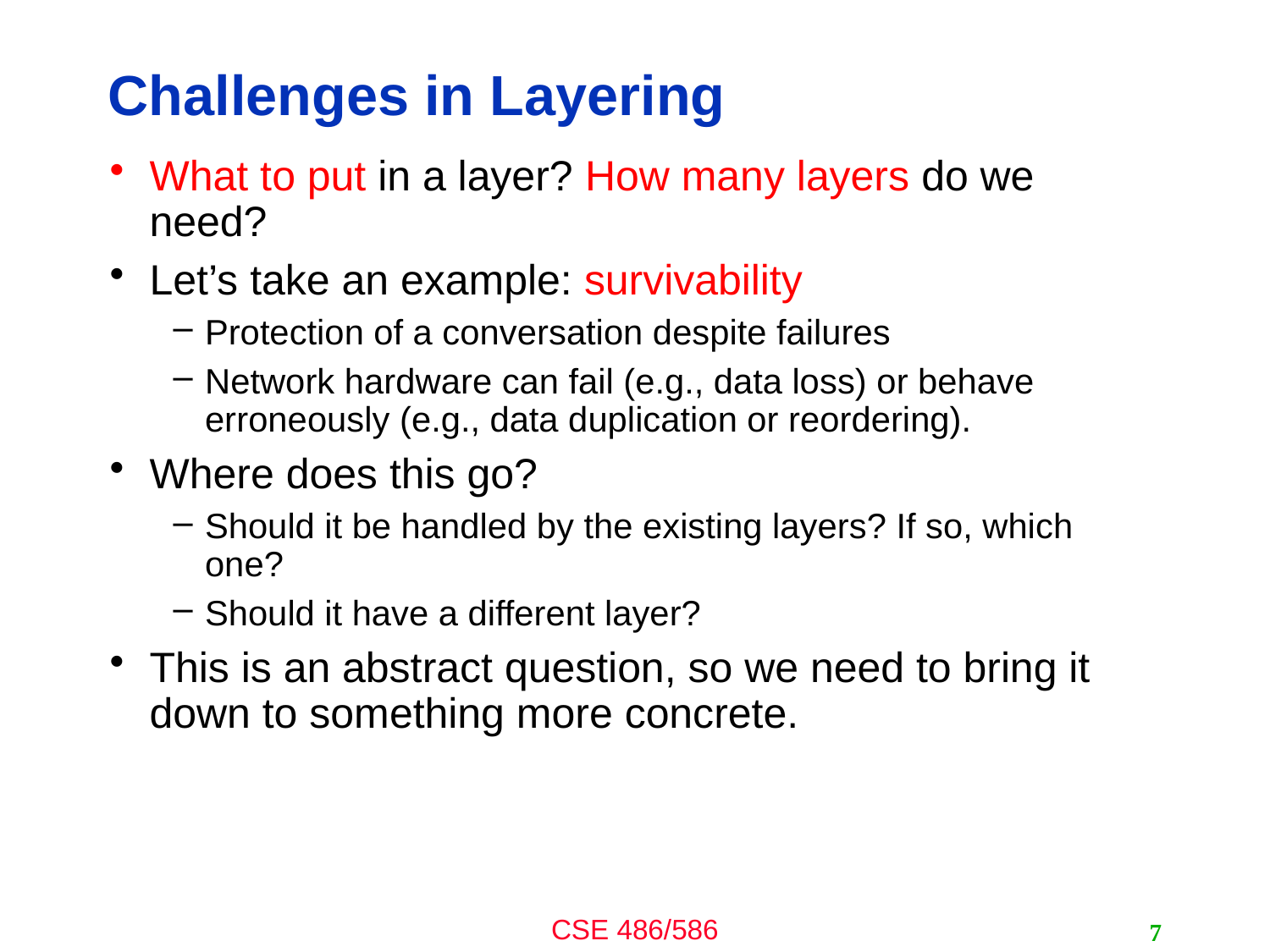

# Challenges in Layering
What to put in a layer? How many layers do we need?
Let’s take an example: survivability
Protection of a conversation despite failures
Network hardware can fail (e.g., data loss) or behave erroneously (e.g., data duplication or reordering).
Where does this go?
Should it be handled by the existing layers? If so, which one?
Should it have a different layer?
This is an abstract question, so we need to bring it down to something more concrete.
7